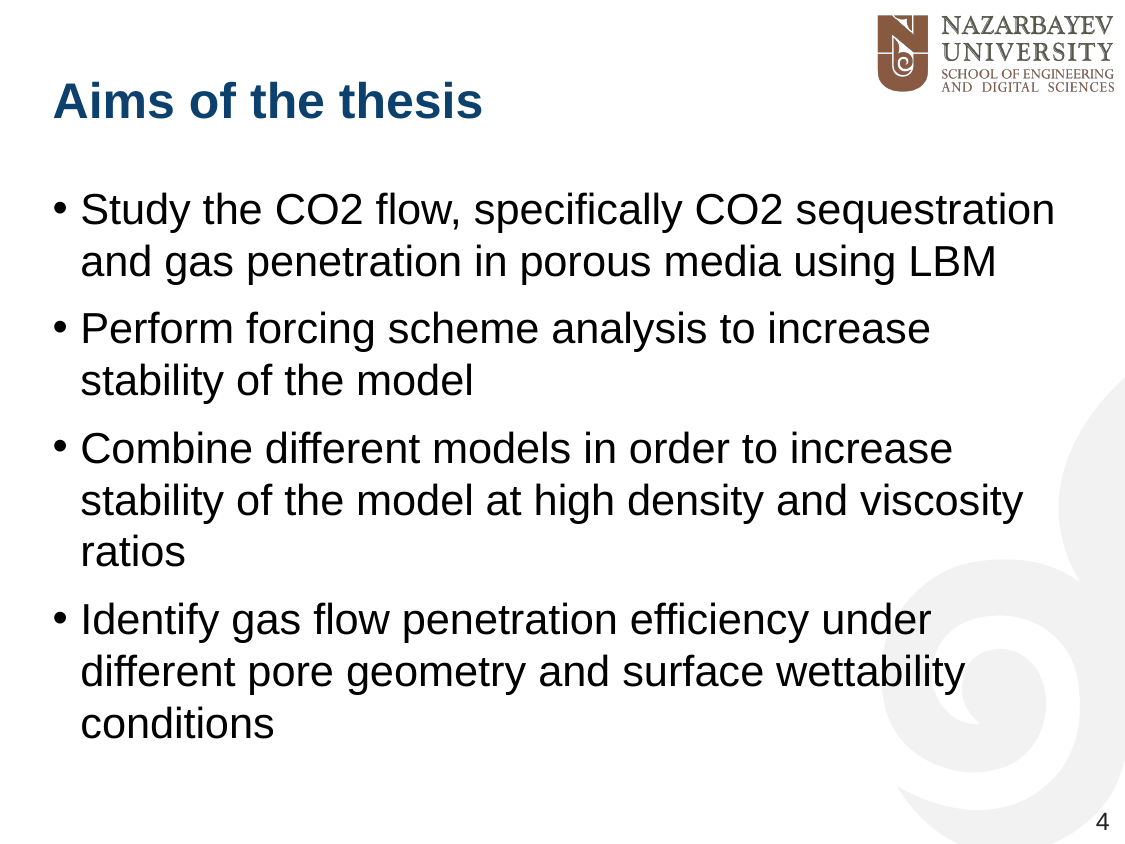

Aims of the thesis
Study the CO2 flow, specifically CO2 sequestration and gas penetration in porous media using LBM
Perform forcing scheme analysis to increase stability of the model
Combine different models in order to increase stability of the model at high density and viscosity ratios
Identify gas flow penetration efficiency under different pore geometry and surface wettability conditions
4